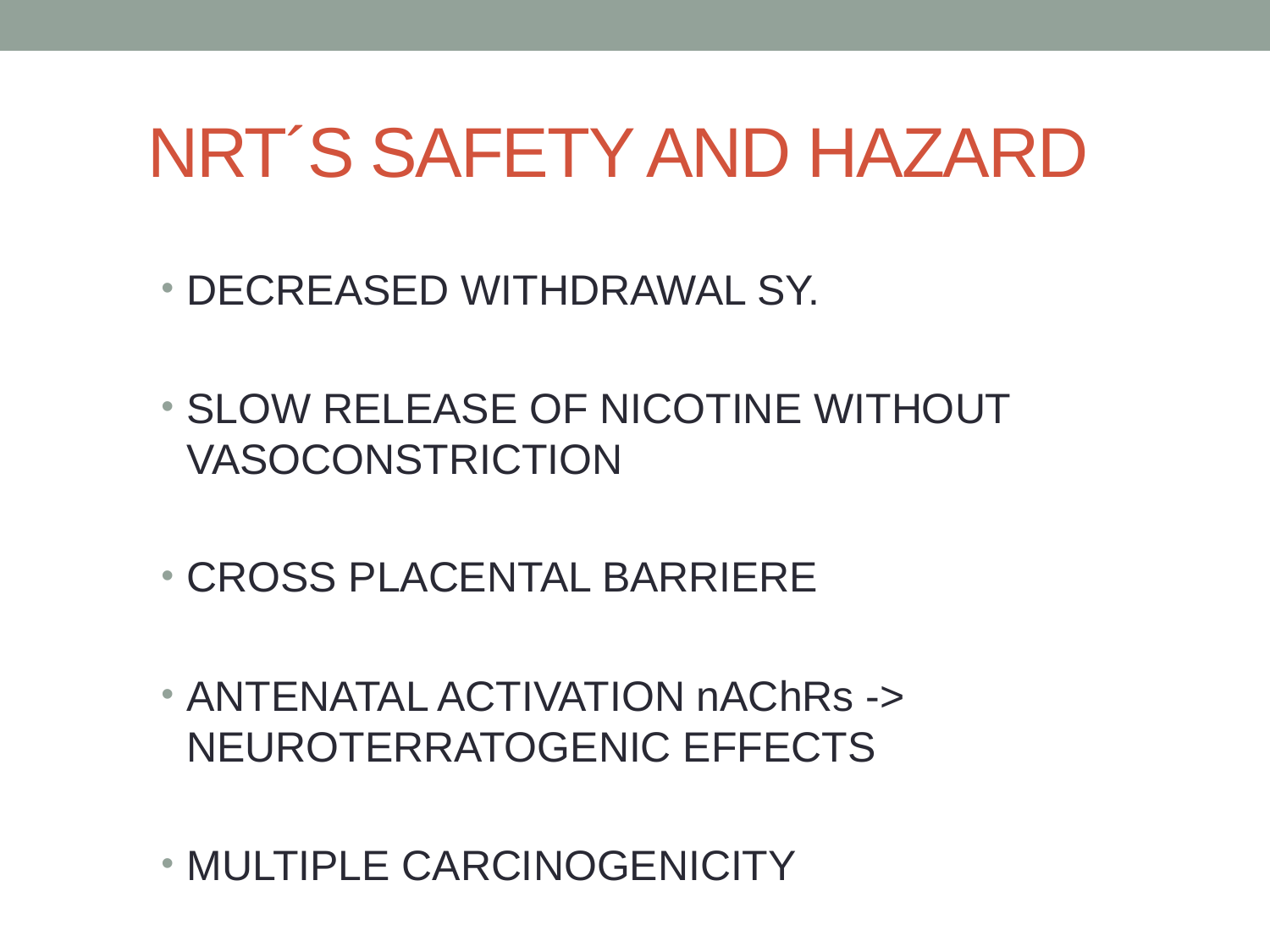

# NRT´S SAFETY AND HAZARD
DECREASED WITHDRAWAL SY.

SLOW RELEASE OF NICOTINE WITHOUT VASOCONSTRICTION

CROSS PLACENTAL BARRIERE

ANTENATAL ACTIVATION nAChRs -> NEUROTERRATOGENIC EFFECTS

MULTIPLE CARCINOGENICITY